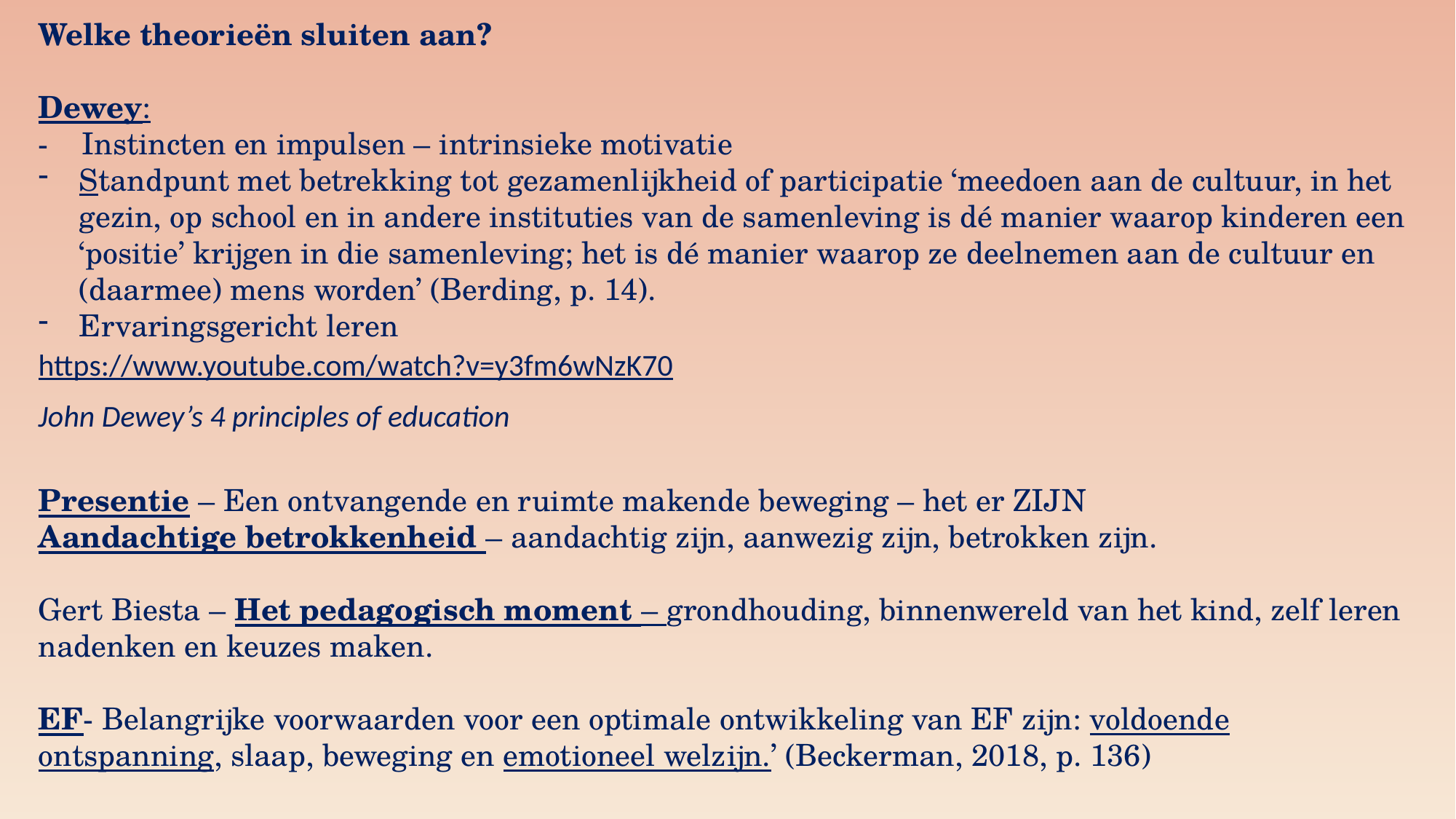

Welke theorieën sluiten aan?

Dewey:
-    Instincten en impulsen – intrinsieke motivatie
Standpunt met betrekking tot gezamenlijkheid of participatie ‘meedoen aan de cultuur, in het gezin, op school en in andere instituties van de samenleving is dé manier waarop kinderen een ‘positie’ krijgen in die samenleving; het is dé manier waarop ze deelnemen aan de cultuur en (daarmee) mens worden’ (Berding, p. 14).
Ervaringsgericht leren
https://www.youtube.com/watch?v=y3fm6wNzK70
John Dewey’s 4 principles of education

Presentie – Een ontvangende en ruimte makende beweging – het er ZIJN
Aandachtige betrokkenheid – aandachtig zijn, aanwezig zijn, betrokken zijn.

Gert Biesta – Het pedagogisch moment – grondhouding, binnenwereld van het kind, zelf leren nadenken en keuzes maken.

EF- Belangrijke voorwaarden voor een optimale ontwikkeling van EF zijn: voldoende ontspanning, slaap, beweging en emotioneel welzijn.’ (Beckerman, 2018, p. 136)